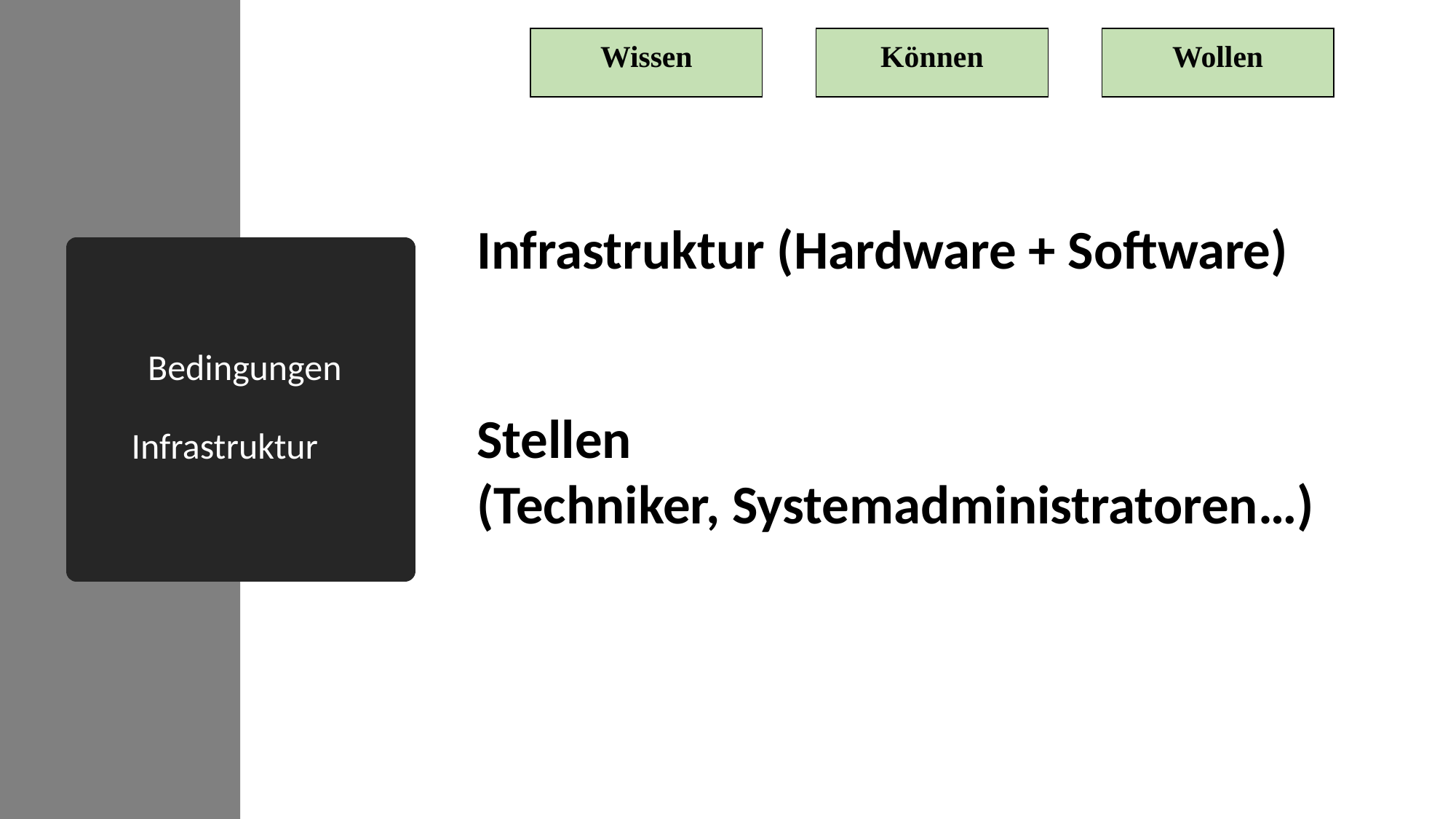

Wissen

Können

Wollen

Infrastruktur (Hardware + Software)
# Bedingungen Infrastruktur
Stellen
(Techniker, Systemadministratoren…)